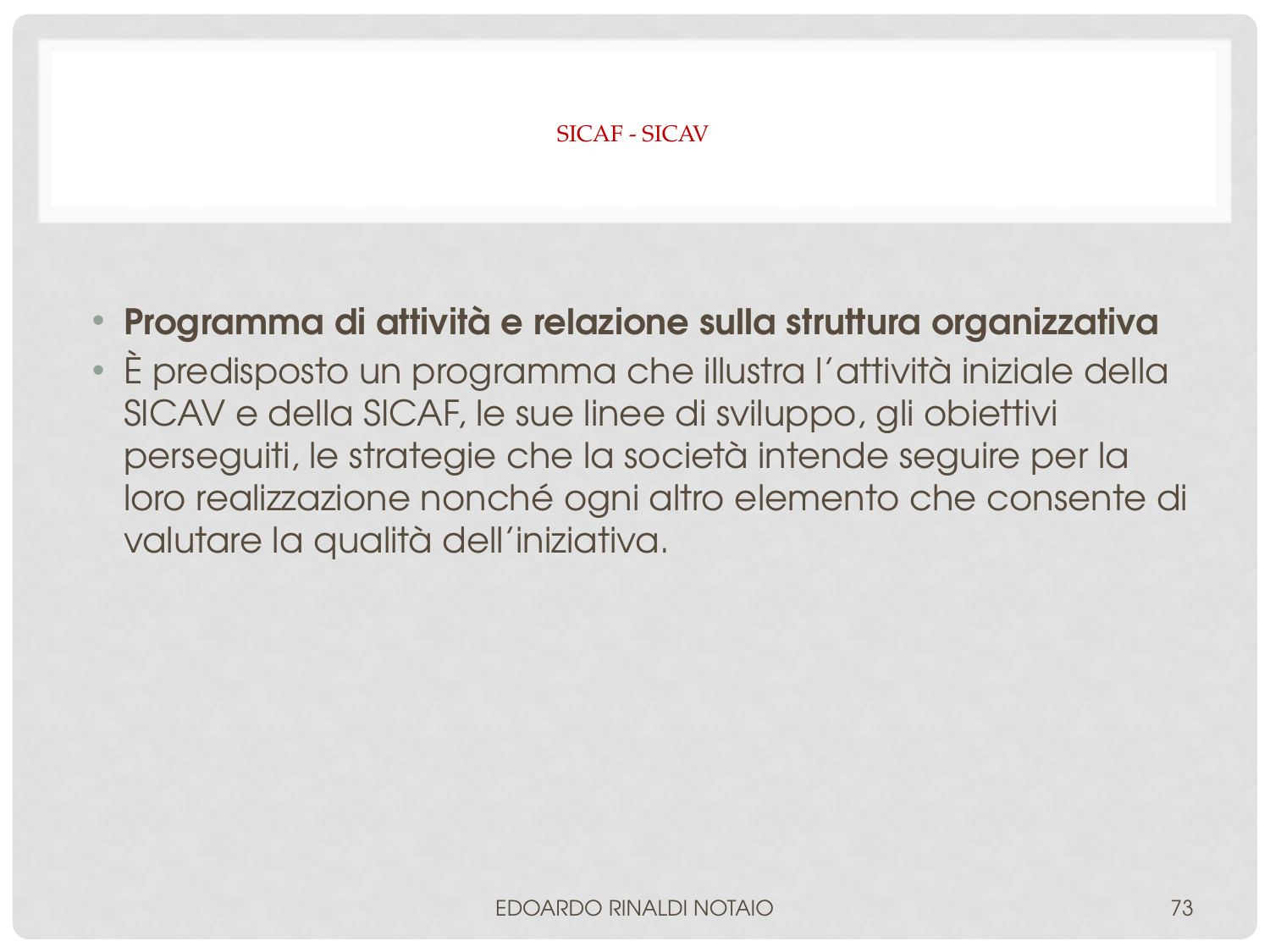

# SICAF - SICAV

Programma di attività e relazione sulla struttura organizzativa
È predisposto un programma che illustra l’attività iniziale della SICAV e della SICAF, le sue linee di sviluppo, gli obiettivi perseguiti, le strategie che la società intende seguire per la loro realizzazione nonché ogni altro elemento che consente di valutare la qualità dell’iniziativa.
EDOARDO RINALDI NOTAIO
73